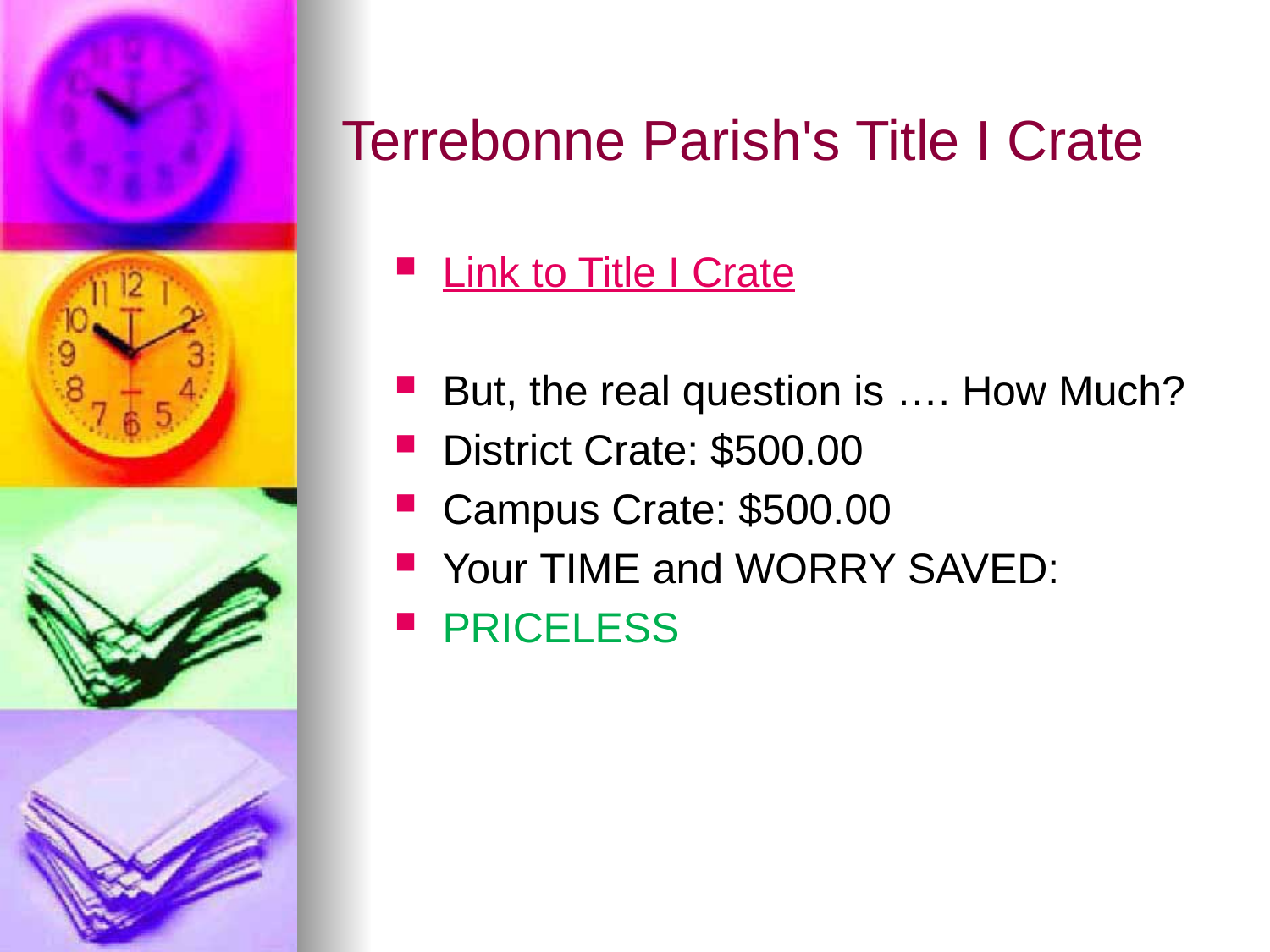

# Terrebonne Parish's Title I Crate
Link to Title I Crate

But, the real question is …. How Much?
District Crate: $500.00
Campus Crate: $500.00
Your TIME and WORRY SAVED:
PRICELESS